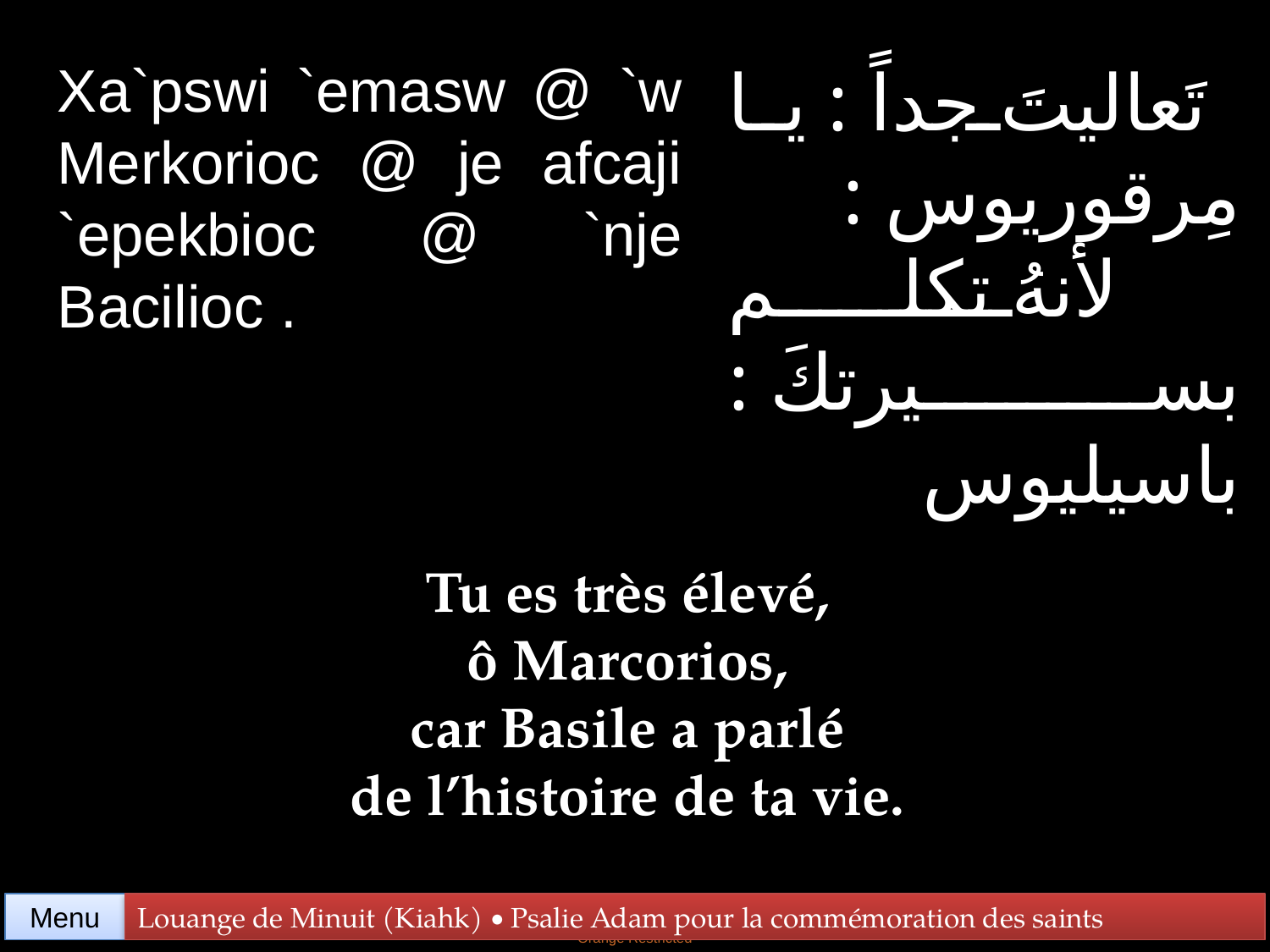

Xa`pswi `emasw @ `w Merkorioc @ je afcaji `epekbioc @ `nje Bacilioc .
تَعاليتَ جداً : يا مِرقوريوس : لأنهُ تكلم بسيرتكَ : باسيليوس
Tu es très élevé,
ô Marcorios,
car Basile a parlé
de l’histoire de ta vie.
Menu
Louange de Minuit (Kiahk) • Psalie Adam pour la commémoration des saints